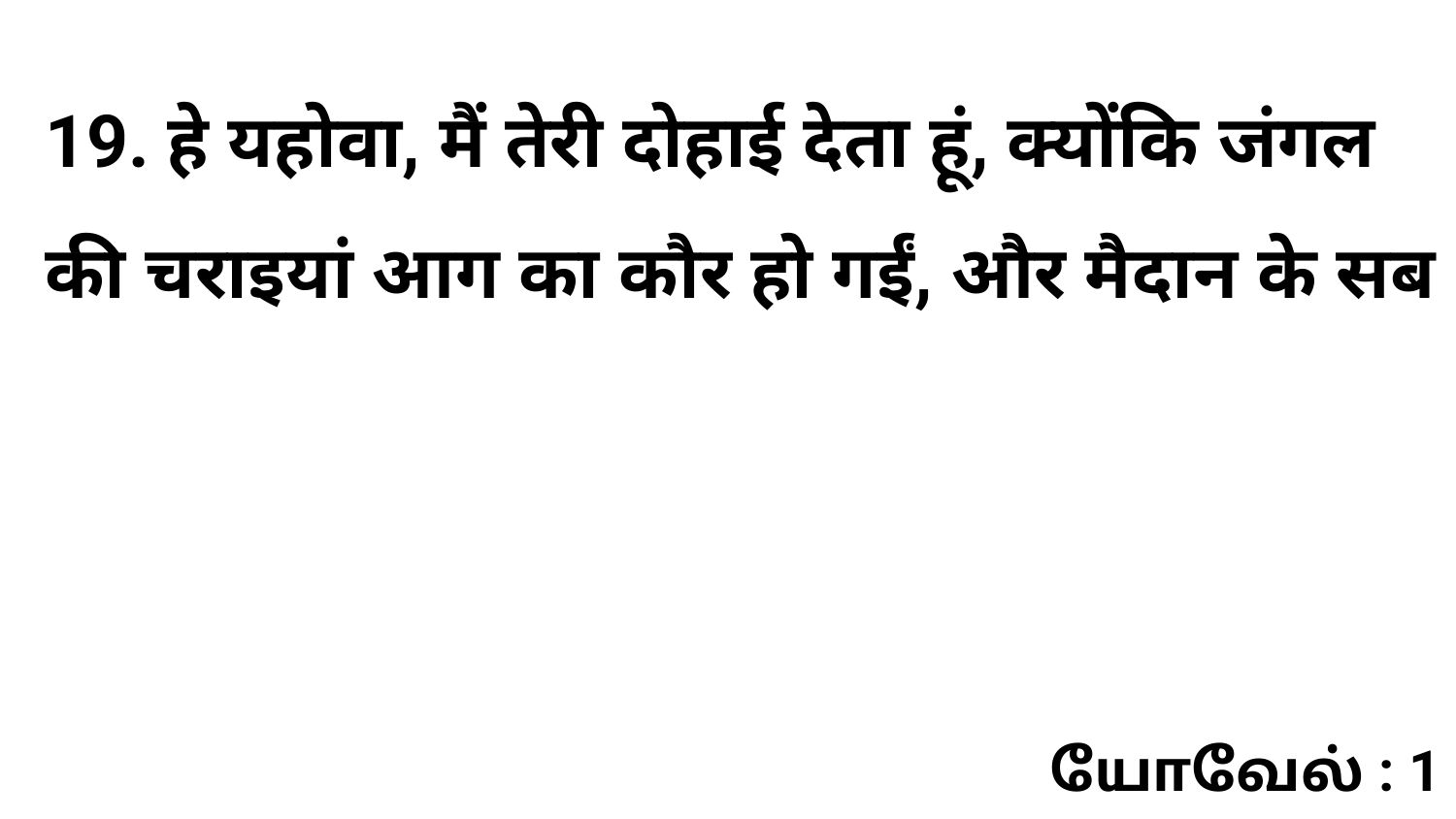

19. हे यहोवा, मैं तेरी दोहाई देता हूं, क्योंकि जंगल की चराइयां आग का कौर हो गईं, और मैदान के सब
யோவேல் : 1